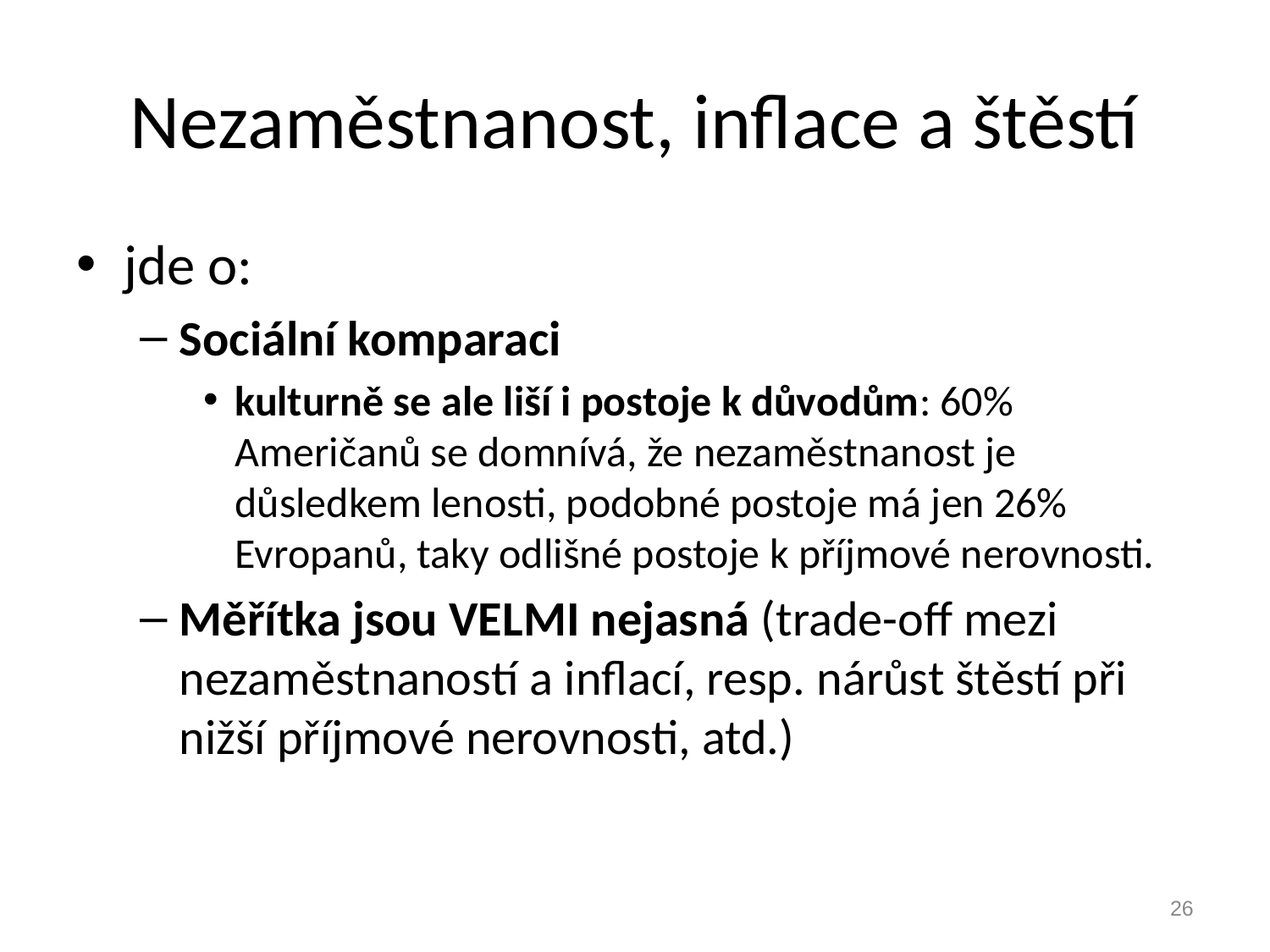

# Nezaměstnanost, inflace a štěstí
jde o:
Sociální komparaci
kulturně se ale liší i postoje k důvodům: 60% Američanů se domnívá, že nezaměstnanost je důsledkem lenosti, podobné postoje má jen 26% Evropanů, taky odlišné postoje k příjmové nerovnosti.
Měřítka jsou VELMI nejasná (trade-off mezi nezaměstnaností a inflací, resp. nárůst štěstí při nižší příjmové nerovnosti, atd.)

26